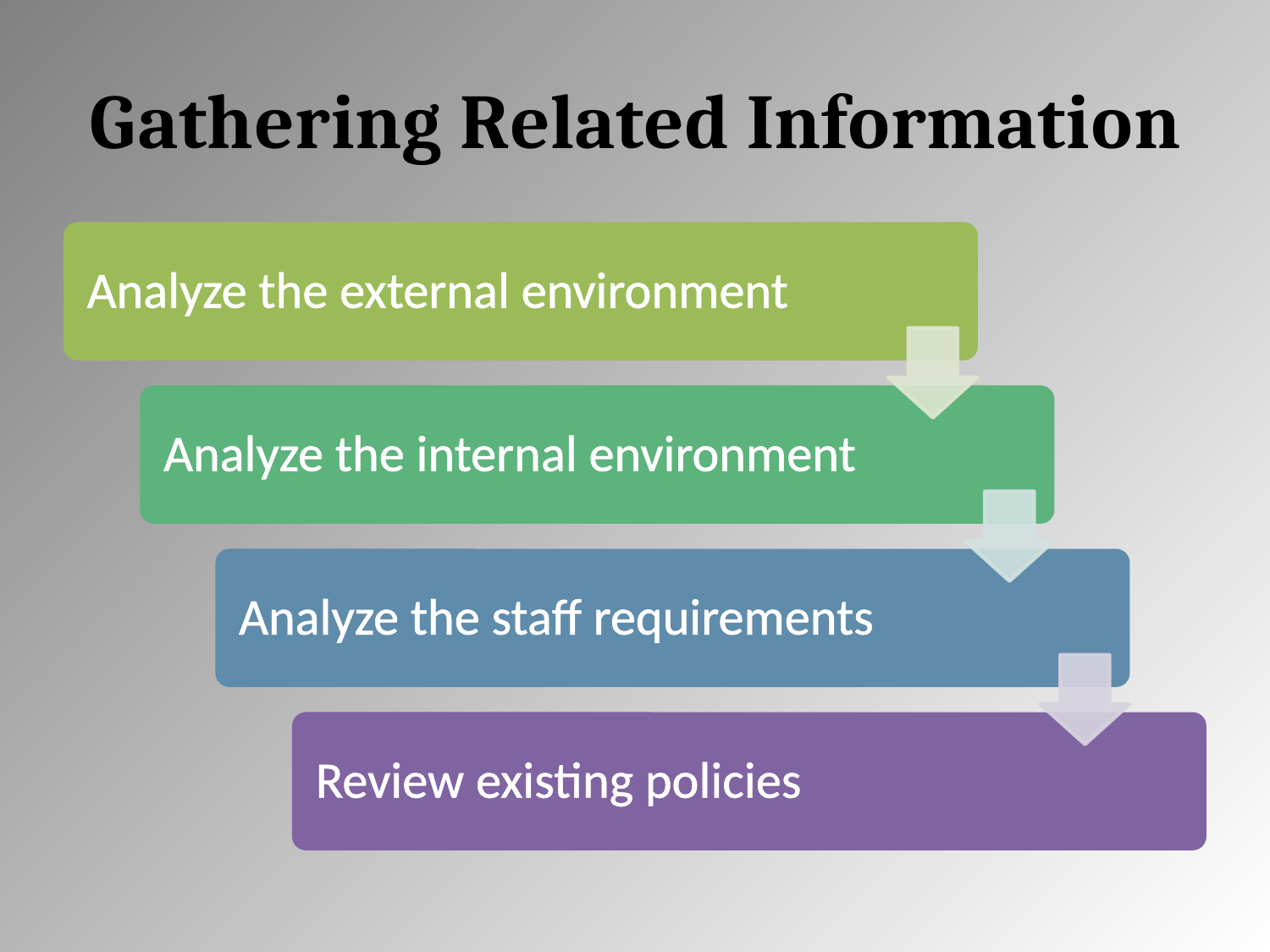

# Gathering Related Information
Analyze the external environment
Analyze the internal environment
Analyze the staff requirements
Review existing policies